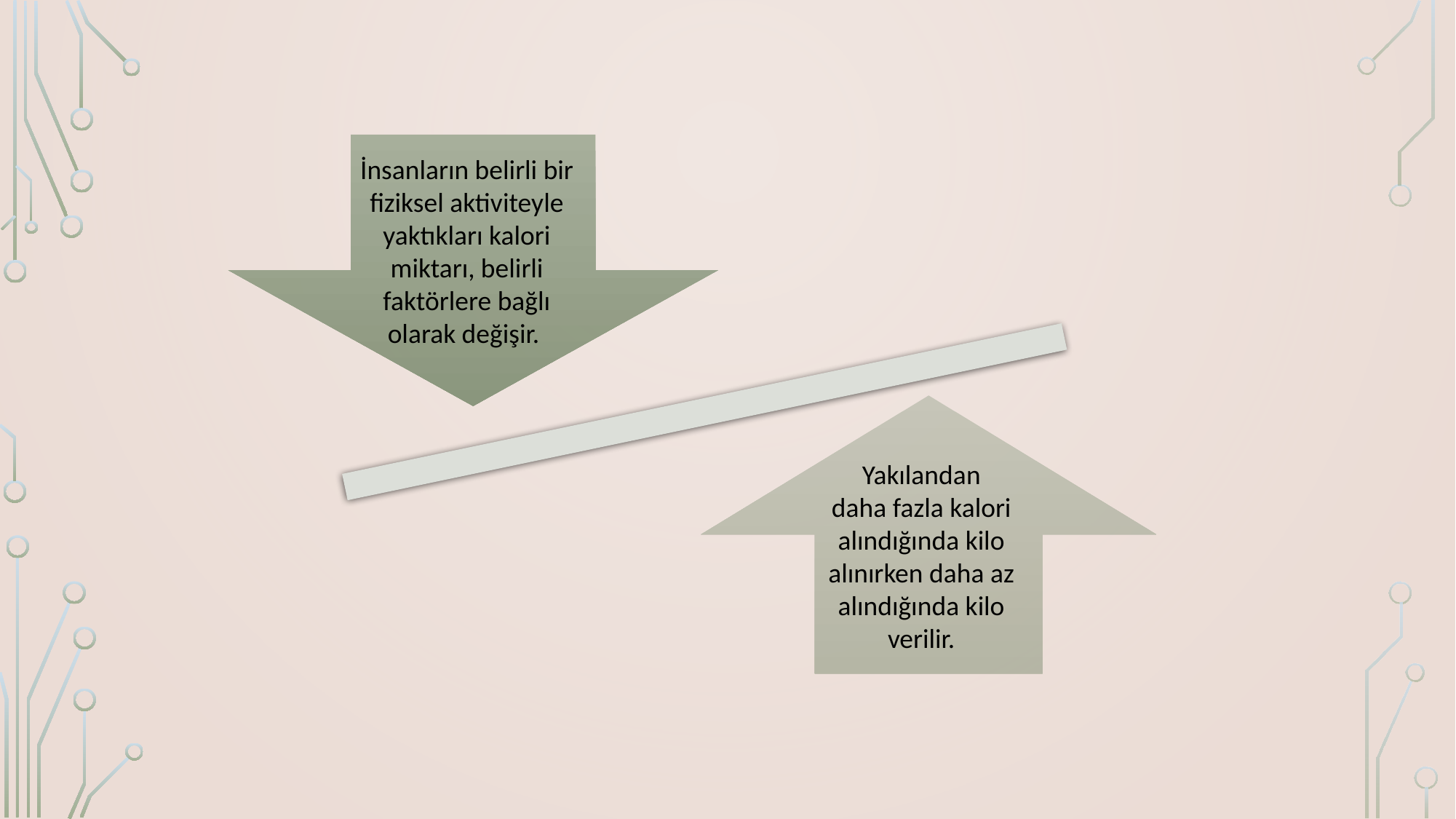

İnsanların belirli bir fiziksel aktiviteyle yaktıkları kalori miktarı, belirli faktörlere bağlı olarak değişir.
Yakılandan daha fazla kalori alındığında kilo alınırken daha az alındığında kilo verilir.